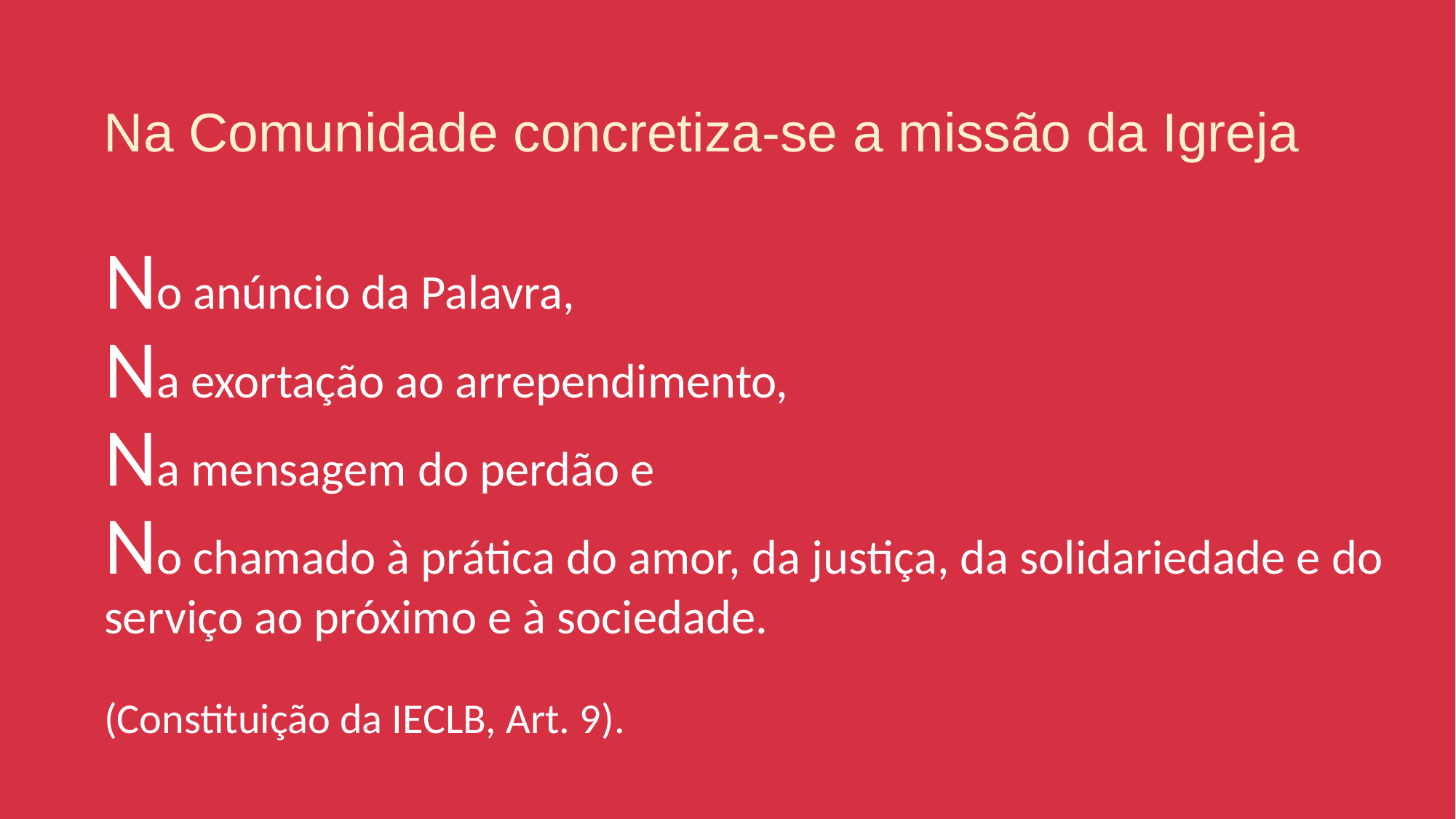

Na Comunidade concretiza-se a missão da Igreja
No anúncio da Palavra,
Na exortação ao arrependimento,
Na mensagem do perdão e
No chamado à prática do amor, da justiça, da solidariedade e do serviço ao próximo e à sociedade.
(Constituição da IECLB, Art. 9).